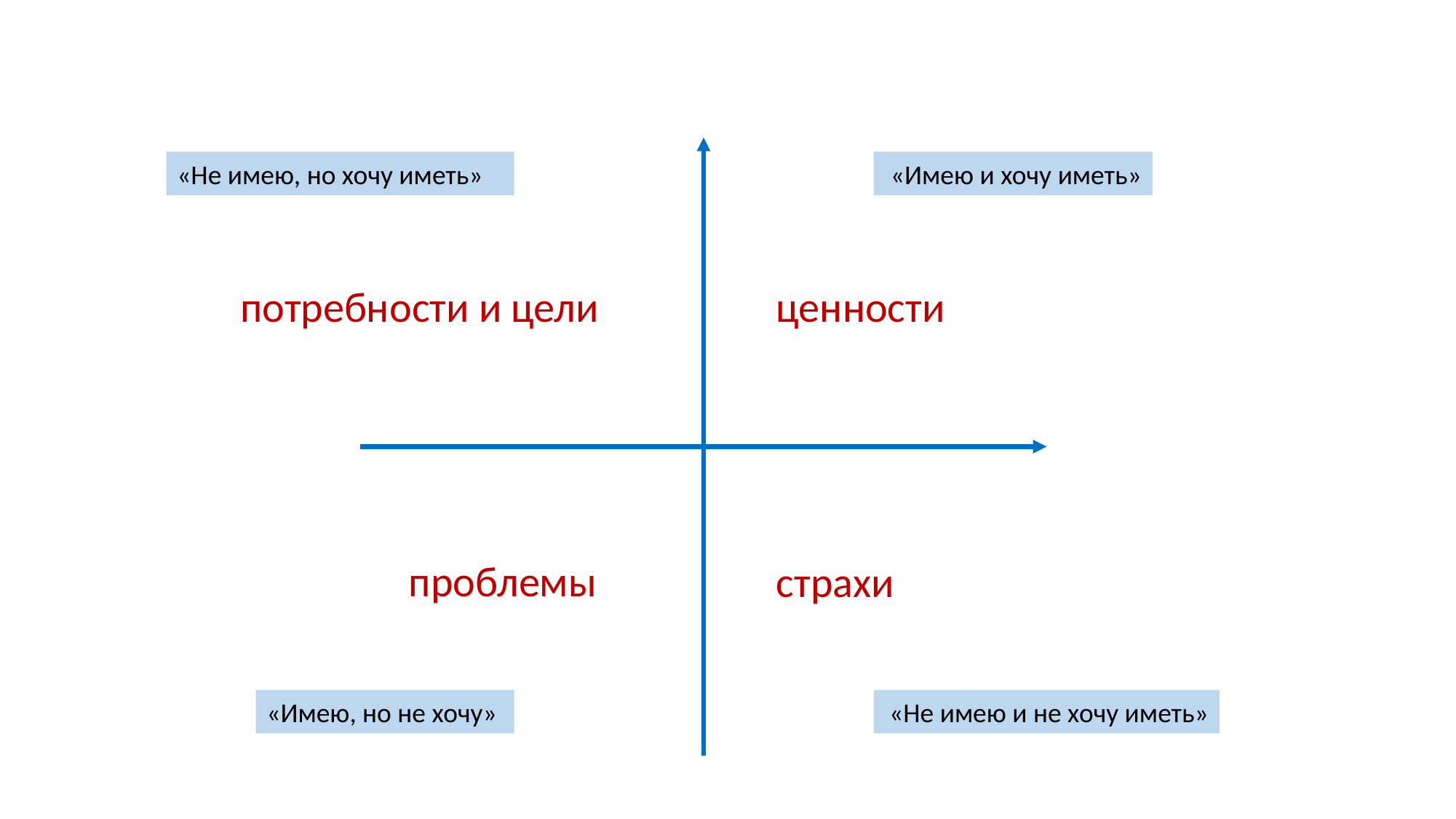

«Не имею, но хочу иметь»
«Имею и хочу иметь»
потребности и цели
ценности
проблемы
страхи
«Имею, но не хочу»
«Не имею и не хочу иметь»